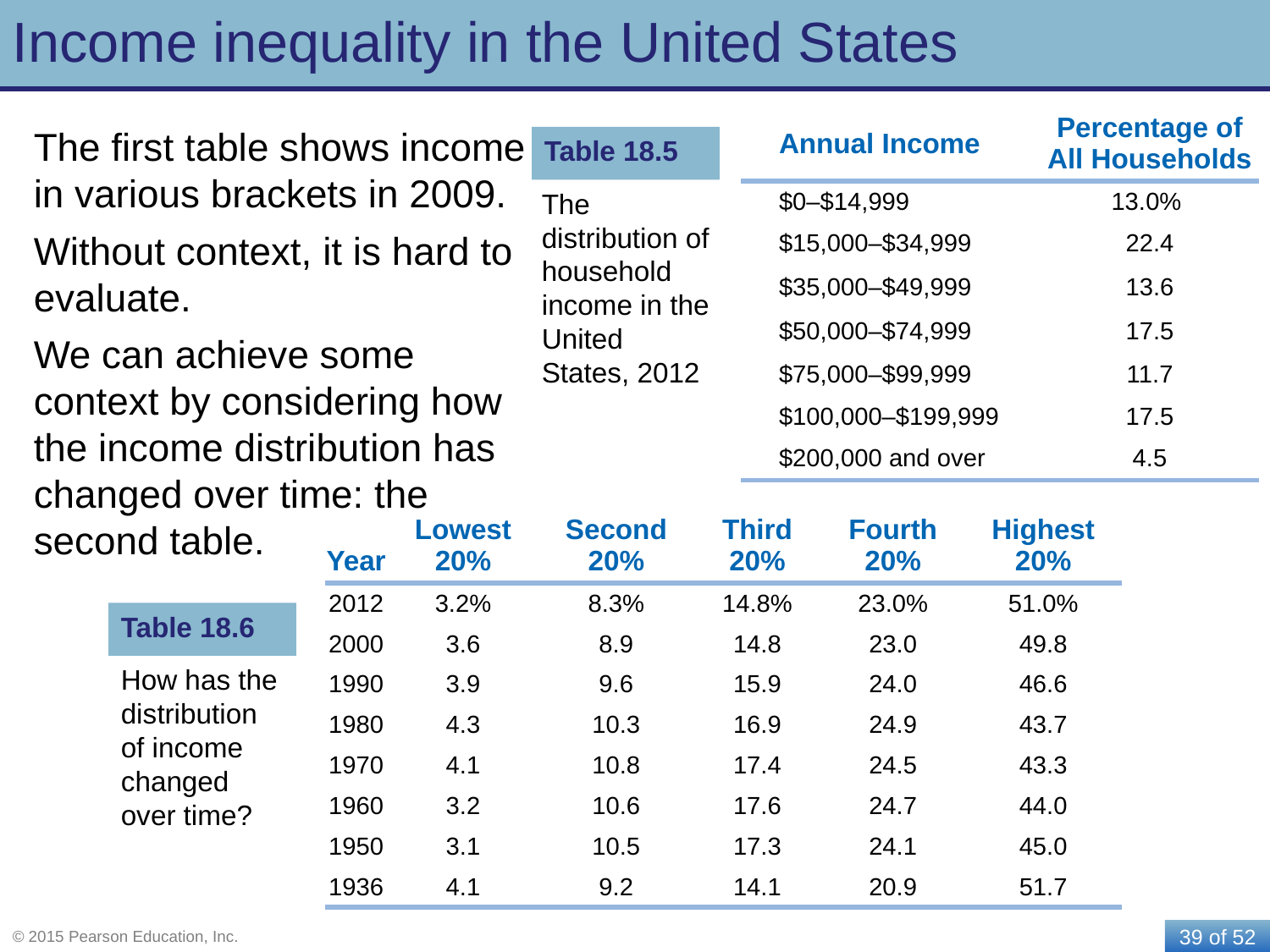

# Income inequality in the United States
| Annual Income | Percentage of All Households |
| --- | --- |
| $0–$14,999 | 13.0% |
| $15,000–$34,999 | 22.4 |
| $35,000–$49,999 | 13.6 |
| $50,000–$74,999 | 17.5 |
| $75,000–$99,999 | 11.7 |
| $100,000–$199,999 | 17.5 |
| $200,000 and over | 4.5 |
The first table shows income in various brackets in 2009.
Without context, it is hard to evaluate.
We can achieve some context by considering how the income distribution has changed over time: the second table.
Table 18.5
The distribution of household income in the United States, 2012
| Year | Lowest 20% | Second 20% | Third 20% | Fourth 20% | Highest 20% |
| --- | --- | --- | --- | --- | --- |
| 2012 | 3.2% | 8.3% | 14.8% | 23.0% | 51.0% |
| 2000 | 3.6 | 8.9 | 14.8 | 23.0 | 49.8 |
| 1990 | 3.9 | 9.6 | 15.9 | 24.0 | 46.6 |
| 1980 | 4.3 | 10.3 | 16.9 | 24.9 | 43.7 |
| 1970 | 4.1 | 10.8 | 17.4 | 24.5 | 43.3 |
| 1960 | 3.2 | 10.6 | 17.6 | 24.7 | 44.0 |
| 1950 | 3.1 | 10.5 | 17.3 | 24.1 | 45.0 |
| 1936 | 4.1 | 9.2 | 14.1 | 20.9 | 51.7 |
Table 18.6
How has the distribution of income changed over time?